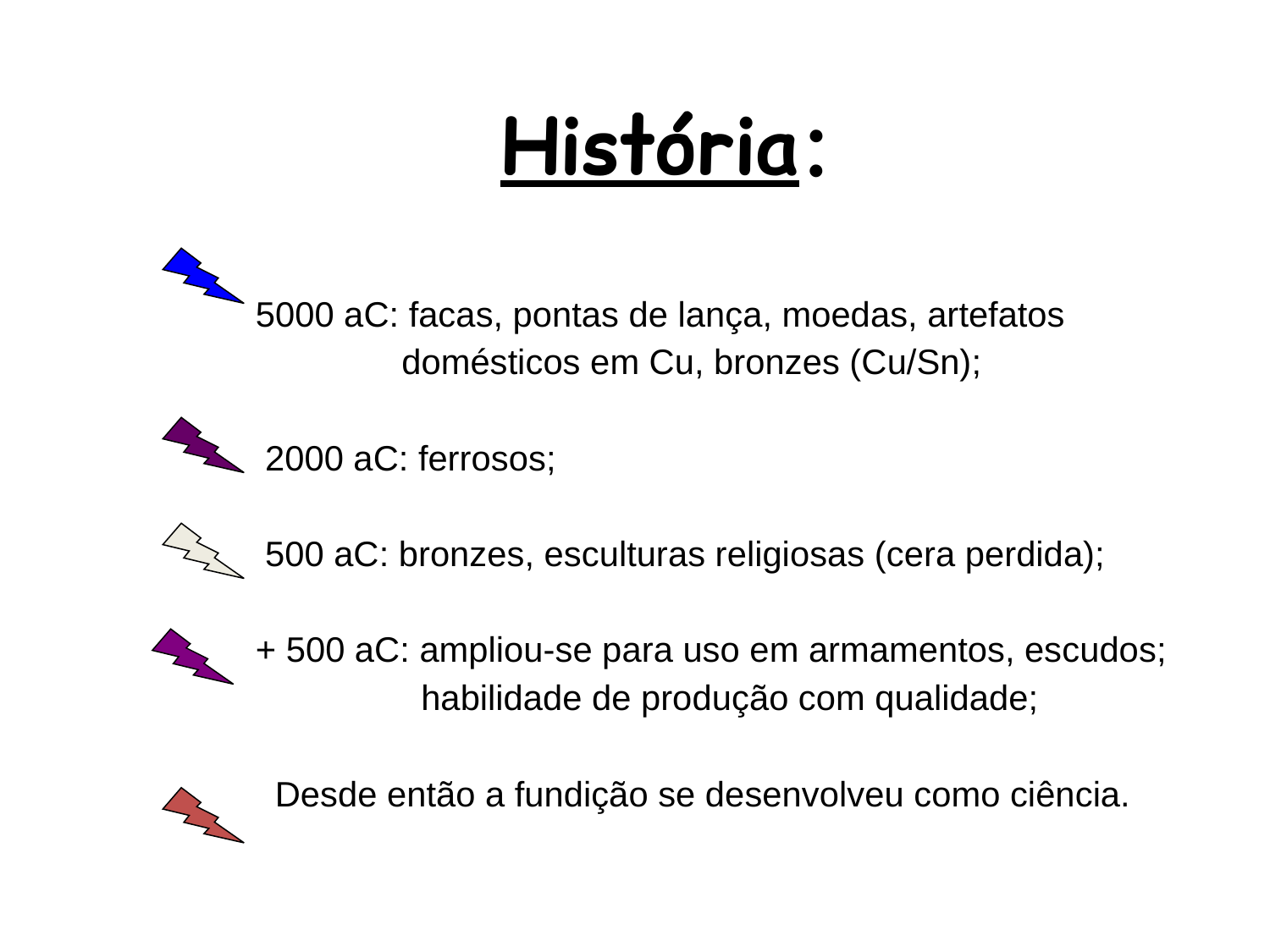

# História:

             5000 aC: facas, pontas de lança, moedas, artefatos
                            domésticos em Cu, bronzes (Cu/Sn);

              2000 aC: ferrosos;

              500 aC: bronzes, esculturas religiosas (cera perdida);

             + 500 aC: ampliou-se para uso em armamentos, escudos;
                              habilidade de produção com qualidade;

               Desde então a fundição se desenvolveu como ciência.